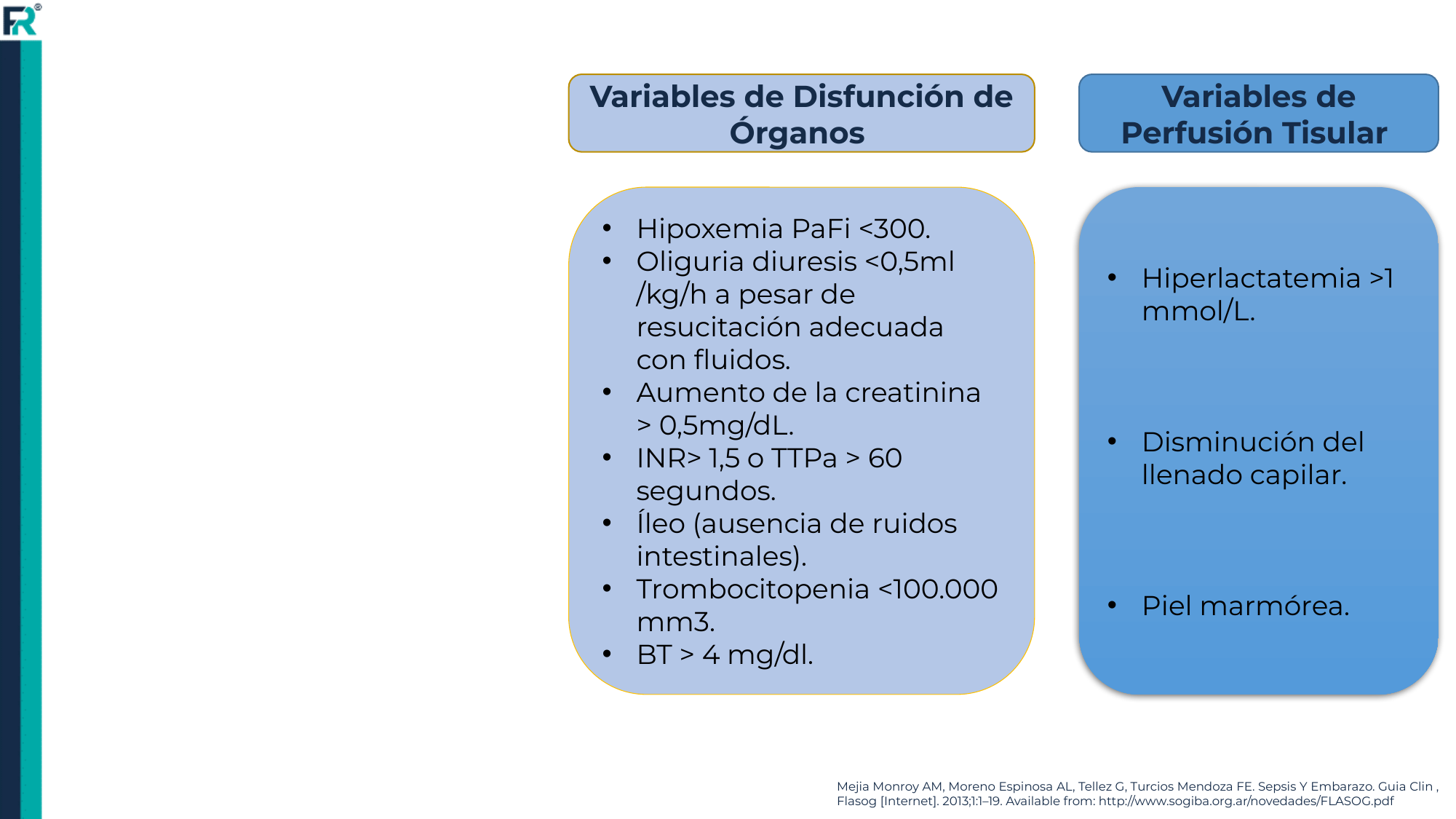

Variables de Disfunción de Órganos
Variables de Perfusión Tisular
Hipoxemia PaFi <300.
Oliguria diuresis <0,5ml /kg/h a pesar de resucitación adecuada con fluidos.
Aumento de la creatinina > 0,5mg/dL.
INR> 1,5 o TTPa > 60 segundos.
Íleo (ausencia de ruidos intestinales).
Trombocitopenia <100.000 mm3.
BT > 4 mg/dl.
Hiperlactatemia >1 mmol/L.

Disminución del llenado capilar.

Piel marmórea.
Mejia Monroy AM, Moreno Espinosa AL, Tellez G, Turcios Mendoza FE. Sepsis Y Embarazo. Guia Clin , Flasog [Internet]. 2013;1:1–19. Available from: http://www.sogiba.org.ar/novedades/FLASOG.pdf